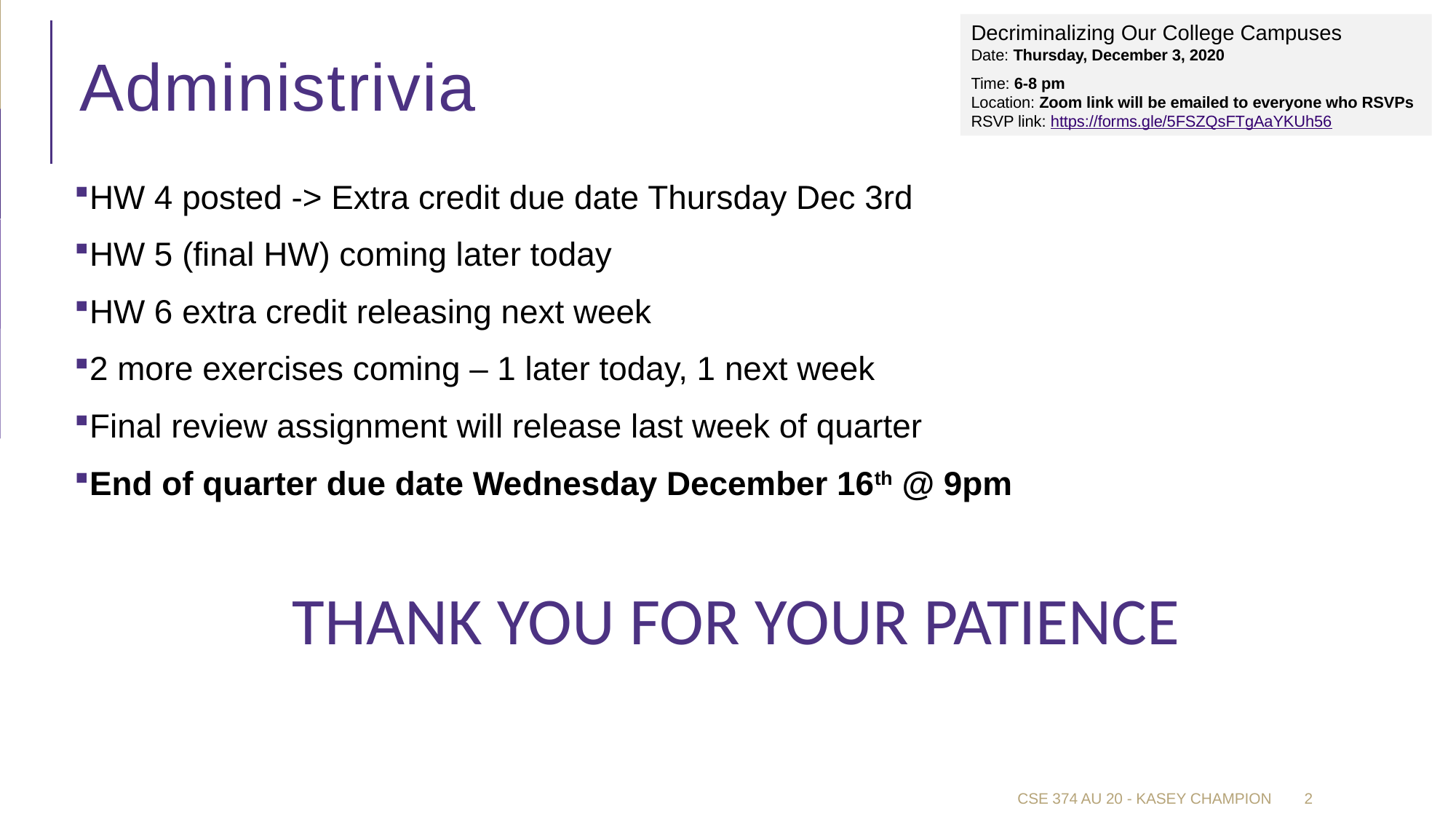

Decriminalizing Our College Campuses
Date: Thursday, December 3, 2020
Time: 6-8 pm
Location: Zoom link will be emailed to everyone who RSVPs
RSVP link: https://forms.gle/5FSZQsFTgAaYKUh56
# Administrivia
HW 4 posted -> Extra credit due date Thursday Dec 3rd
HW 5 (final HW) coming later today
HW 6 extra credit releasing next week
2 more exercises coming – 1 later today, 1 next week
Final review assignment will release last week of quarter
End of quarter due date Wednesday December 16th @ 9pm
THANK YOU FOR YOUR PATIENCE
CSE 374 au 20 - Kasey Champion
2